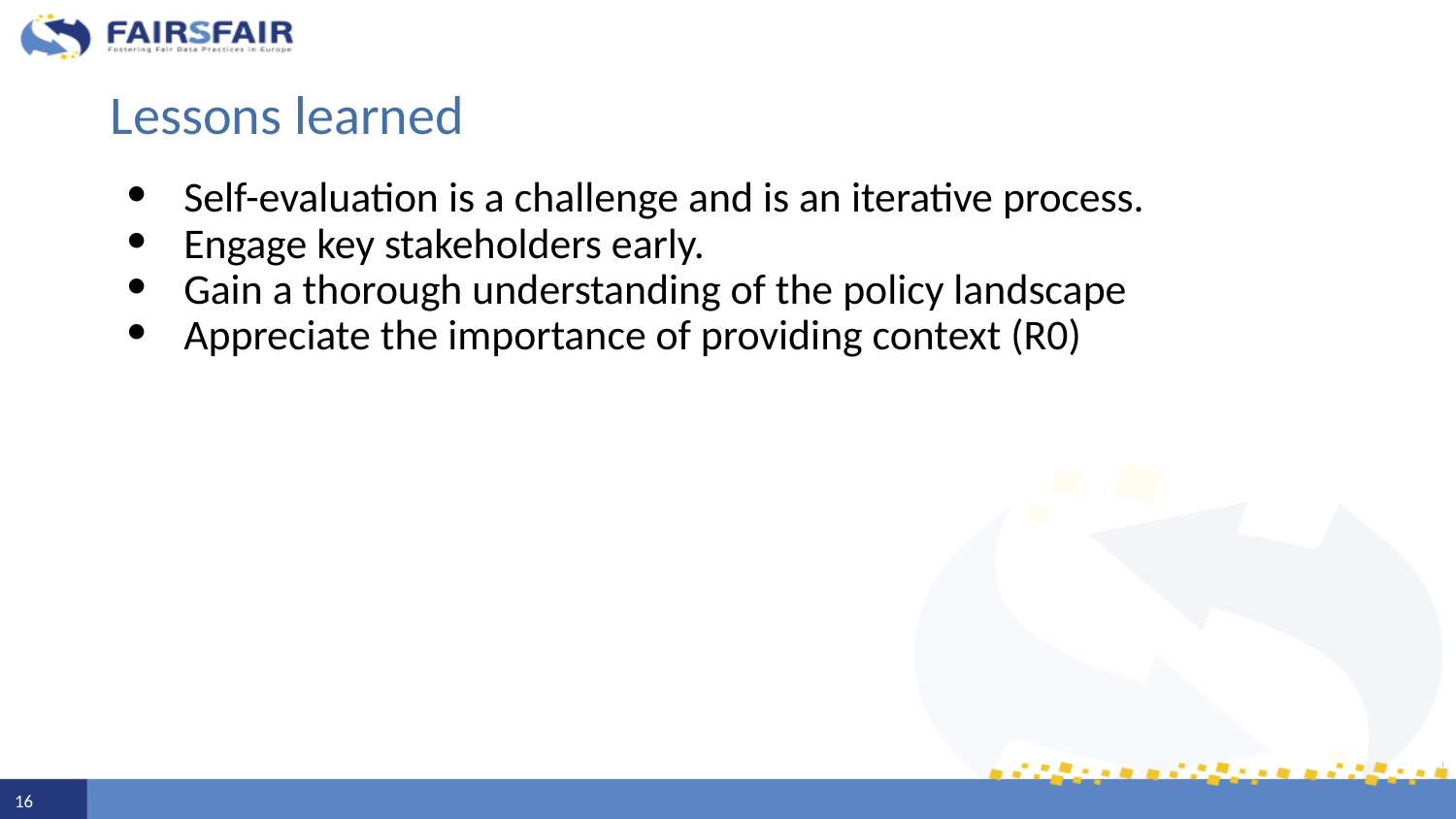

# Lessons learned
Self-evaluation is a challenge and is an iterative process.
Engage key stakeholders early.
Gain a thorough understanding of the policy landscape
Appreciate the importance of providing context (R0)
16